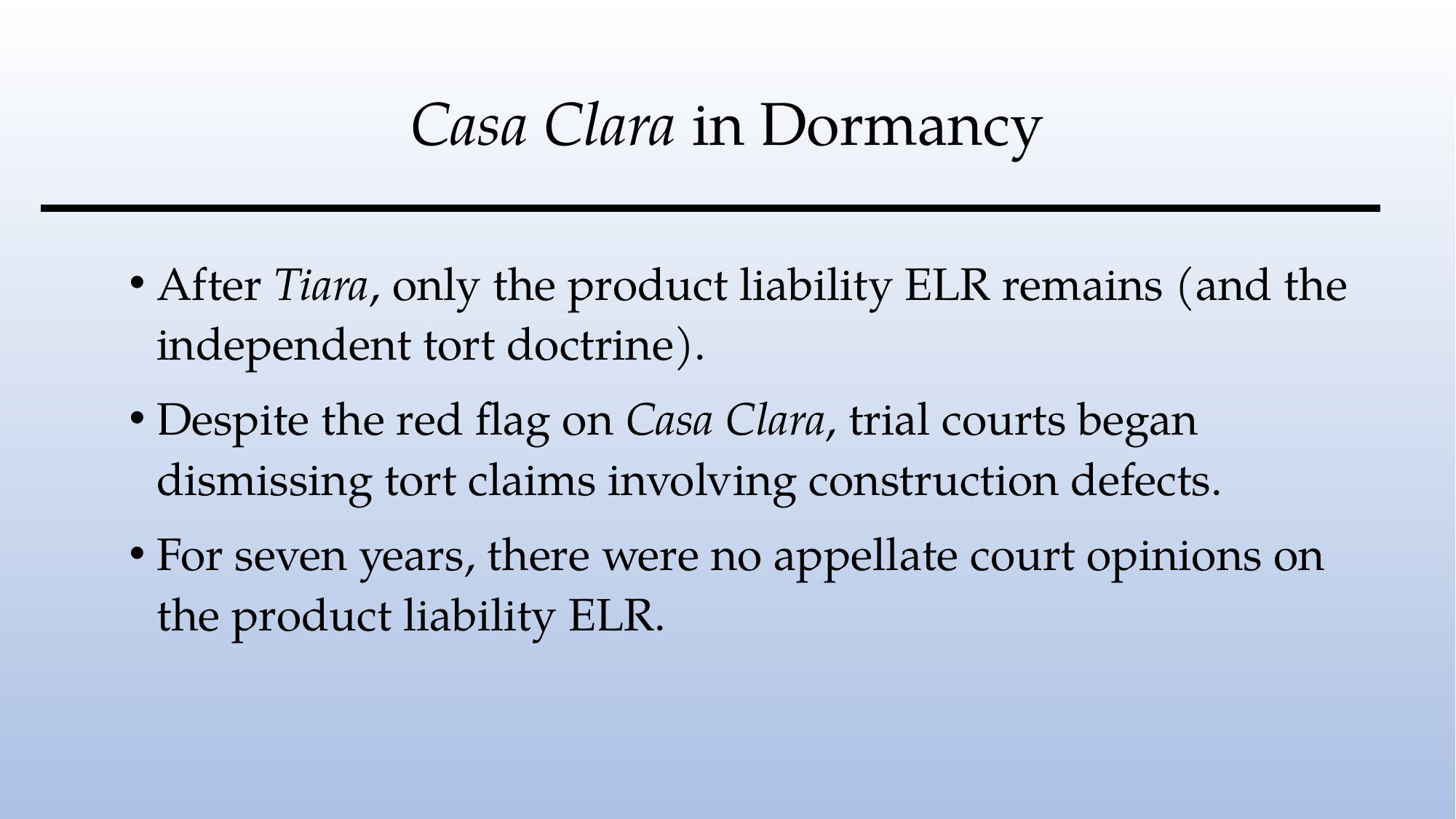

# Casa Clara in Dormancy

After Tiara, only the product liability ELR remains (and the independent tort doctrine).
Despite the red flag on Casa Clara, trial courts began dismissing tort claims involving construction defects.
For seven years, there were no appellate court opinions on the product liability ELR.